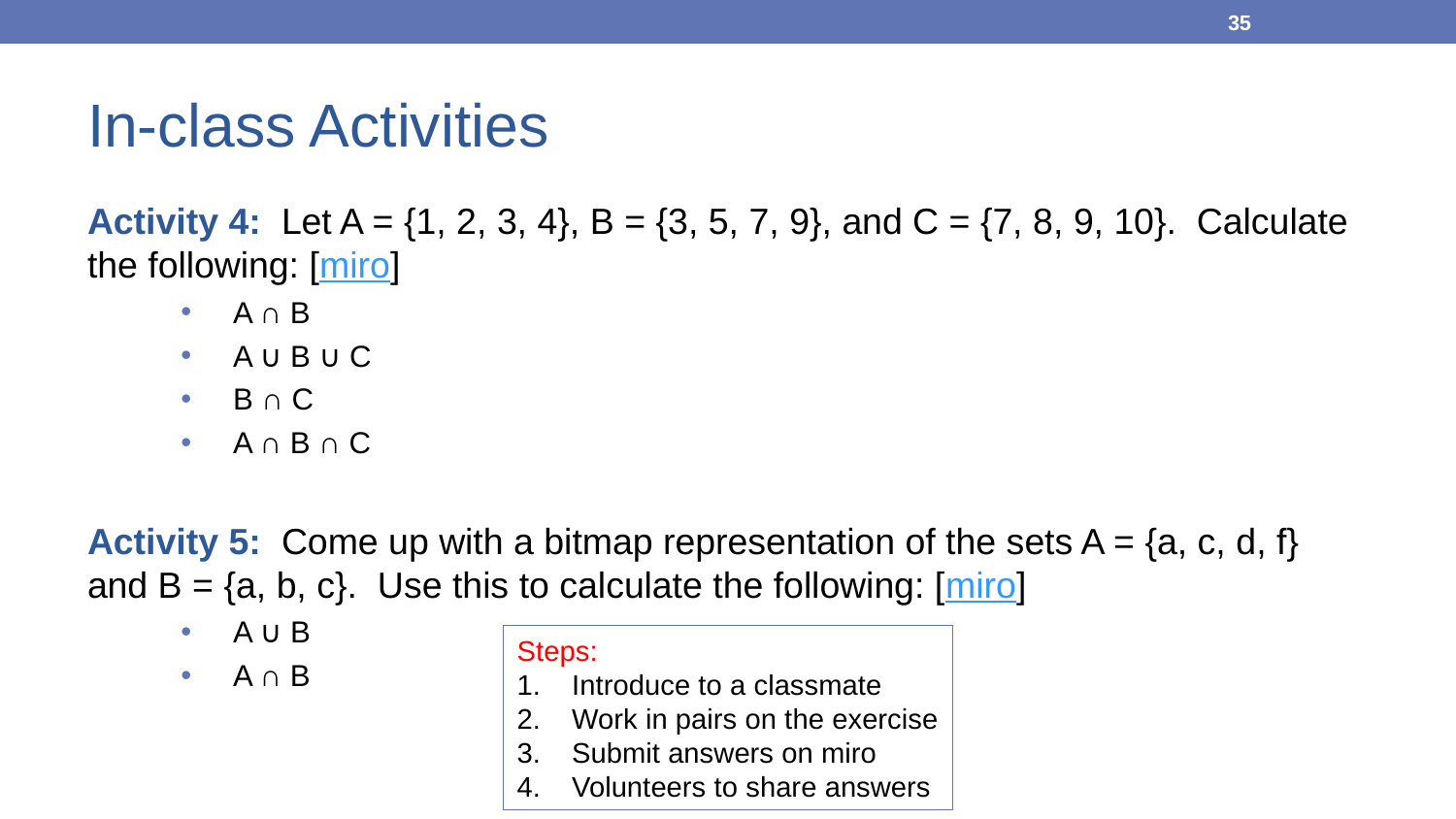

35
# In-class Activities
Activity 4:  Let A = {1, 2, 3, 4}, B = {3, 5, 7, 9}, and C = {7, 8, 9, 10}.  Calculate the following: [miro]
A ∩ B
A ∪ B ∪ C
B ∩ C
A ∩ B ∩ C

Activity 5:  Come up with a bitmap representation of the sets A = {a, c, d, f} and B = {a, b, c}.  Use this to calculate the following: [miro]
A ∪ B
A ∩ B
Steps:
Introduce to a classmate
Work in pairs on the exercise
Submit answers on miro
Volunteers to share answers